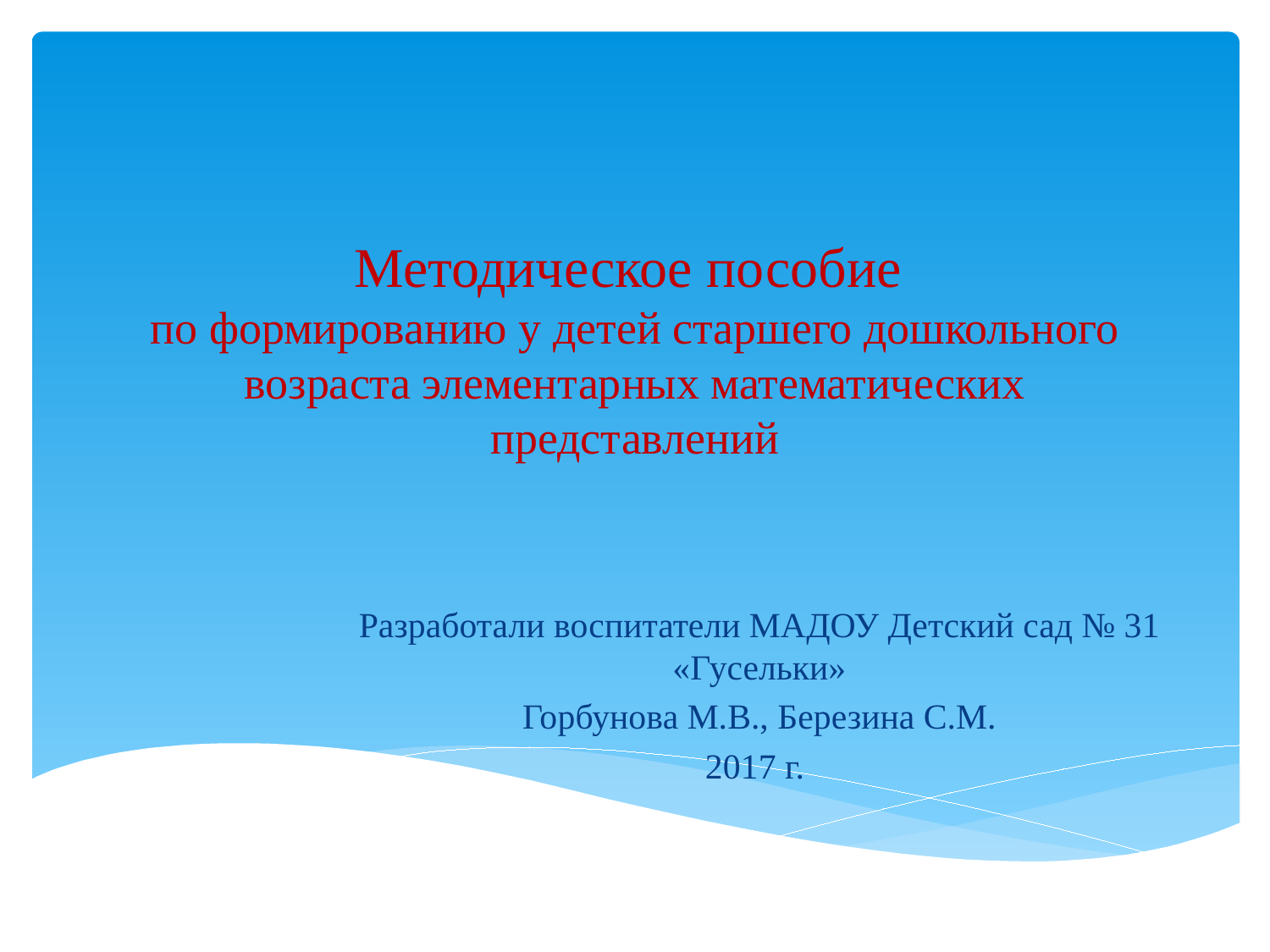

# Методическое пособие по формированию у детей старшего дошкольного возраста элементарных математических представлений
Разработали воспитатели МАДОУ Детский сад № 31 «Гусельки»
Горбунова М.В., Березина С.М.
2017 г.